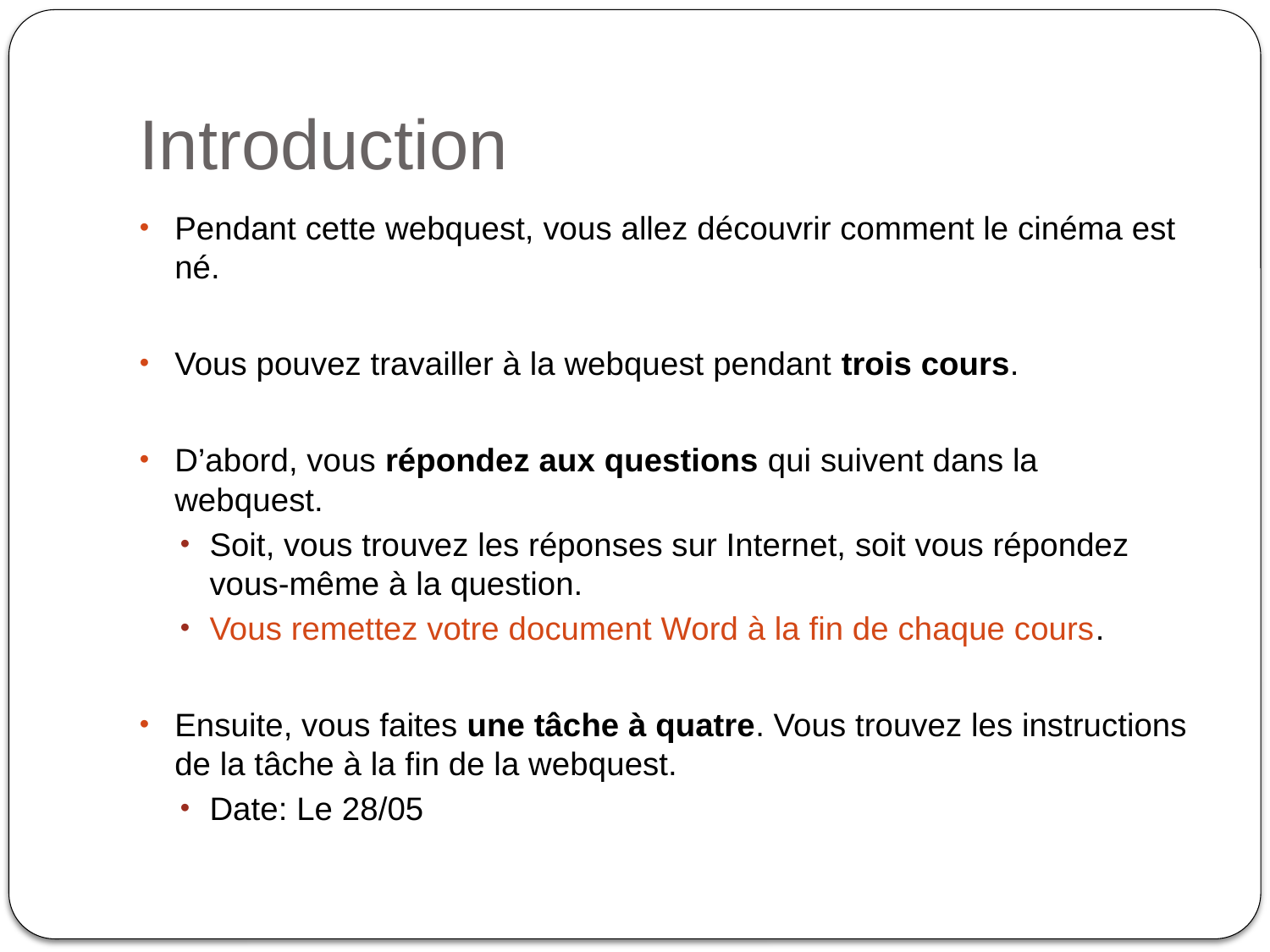

# Introduction
Pendant cette webquest, vous allez découvrir comment le cinéma est né.

Vous pouvez travailler à la webquest pendant trois cours.

D’abord, vous répondez aux questions qui suivent dans la webquest.
Soit, vous trouvez les réponses sur Internet, soit vous répondez vous-même à la question.
Vous remettez votre document Word à la fin de chaque cours.

Ensuite, vous faites une tâche à quatre. Vous trouvez les instructions de la tâche à la fin de la webquest.
Date: Le 28/05